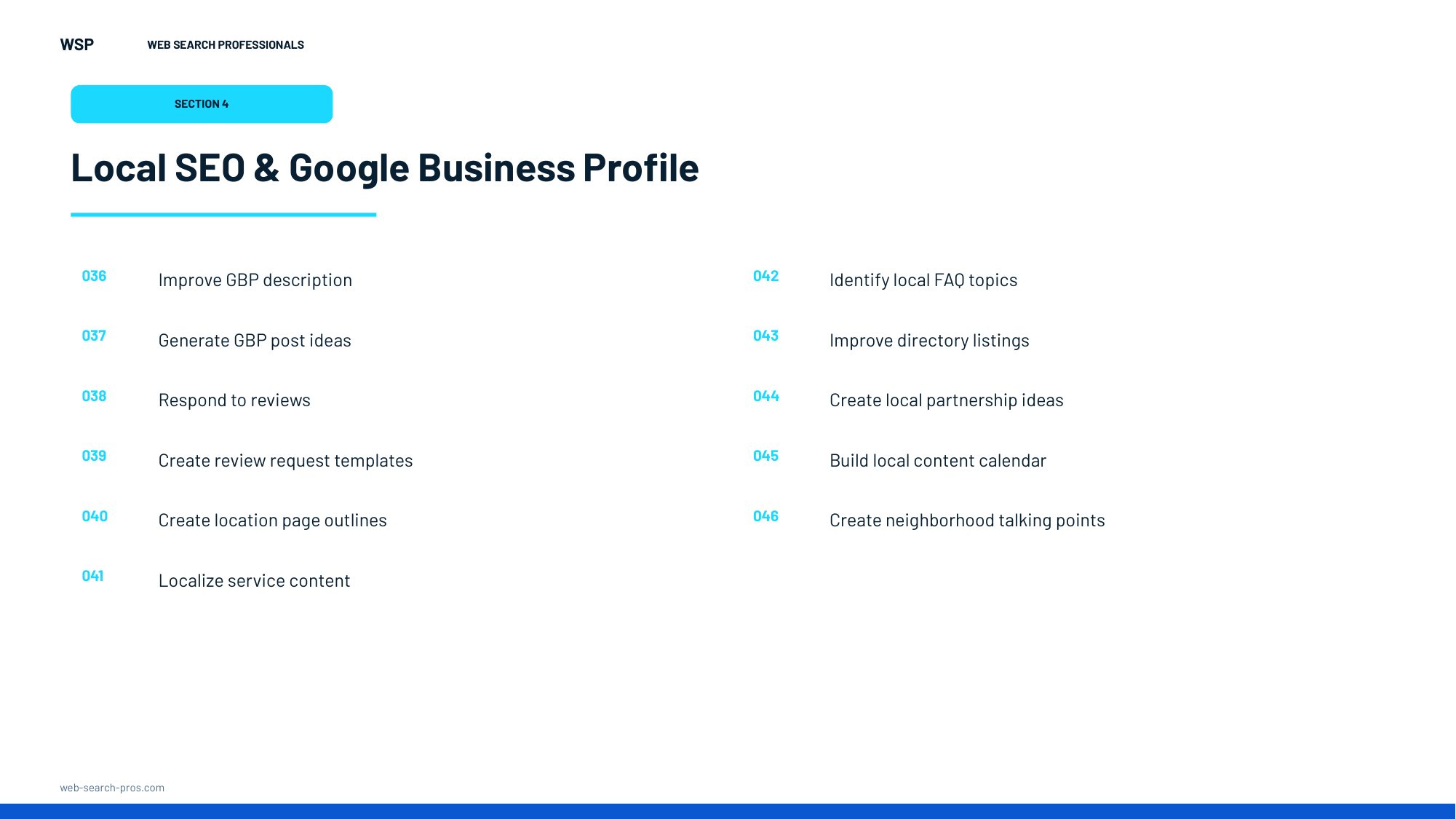

WSP
WEB SEARCH PROFESSIONALS

SECTION 4
Local SEO & Google Business Profile

Improve GBP description
Identify local FAQ topics
036
042
Generate GBP post ideas
Improve directory listings
037
043
Respond to reviews
Create local partnership ideas
038
044
Create review request templates
Build local content calendar
039
045
Create location page outlines
Create neighborhood talking points
040
046
Localize service content
041
web-search-pros.com